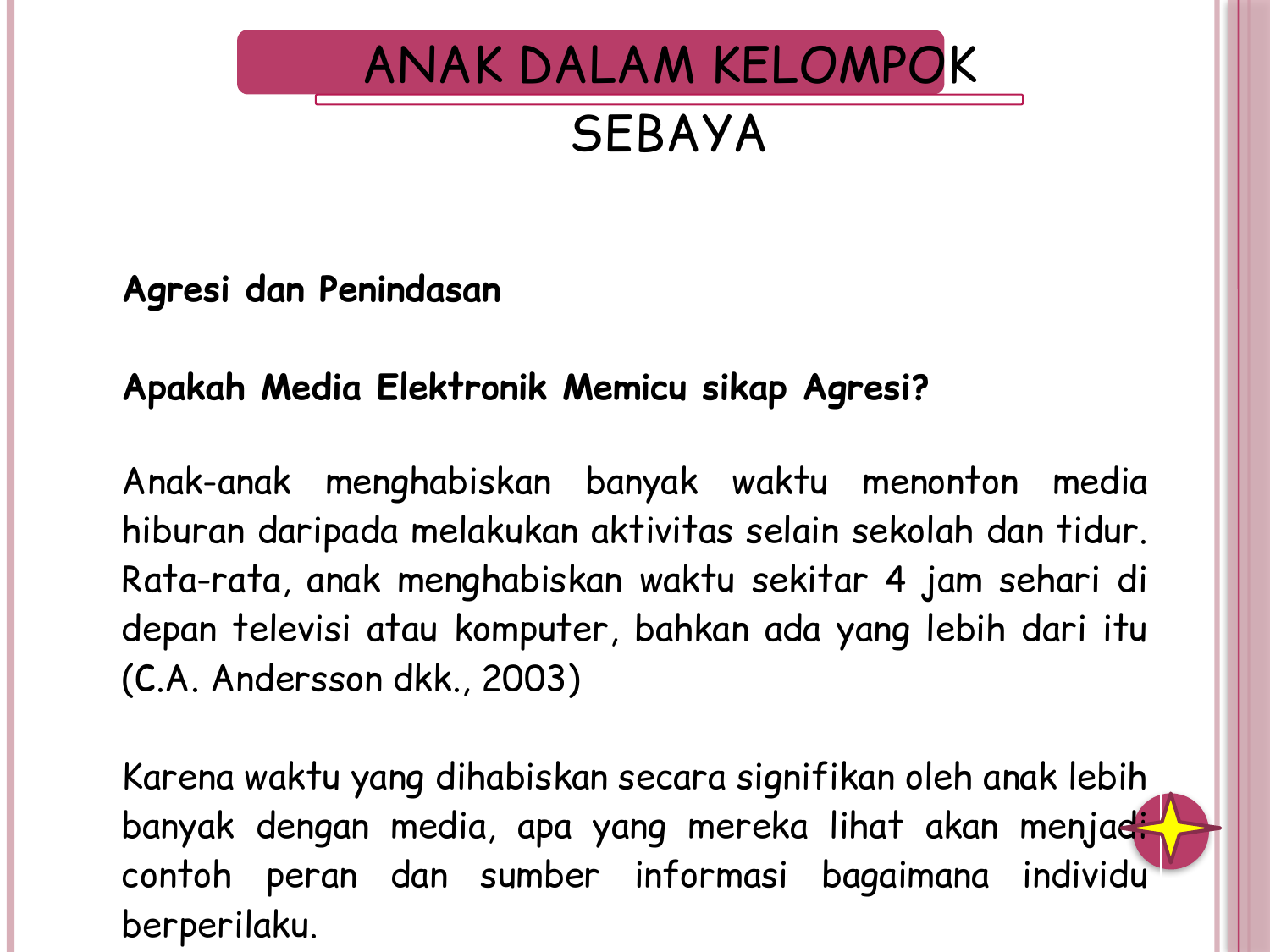

ANAK DALAM KELOMPOK SEBAYA
| Agresi dan Penindasan Apakah Media Elektronik Memicu sikap Agresi? Anak-anak menghabiskan banyak waktu menonton media hiburan daripada melakukan aktivitas selain sekolah dan tidur. Rata-rata, anak menghabiskan waktu sekitar 4 jam sehari di depan televisi atau komputer, bahkan ada yang lebih dari itu (C.A. Andersson dkk., 2003) Karena waktu yang dihabiskan secara signifikan oleh anak lebih banyak dengan media, apa yang mereka lihat akan menjadi contoh peran dan sumber informasi bagaimana individu berperilaku. |
| --- |